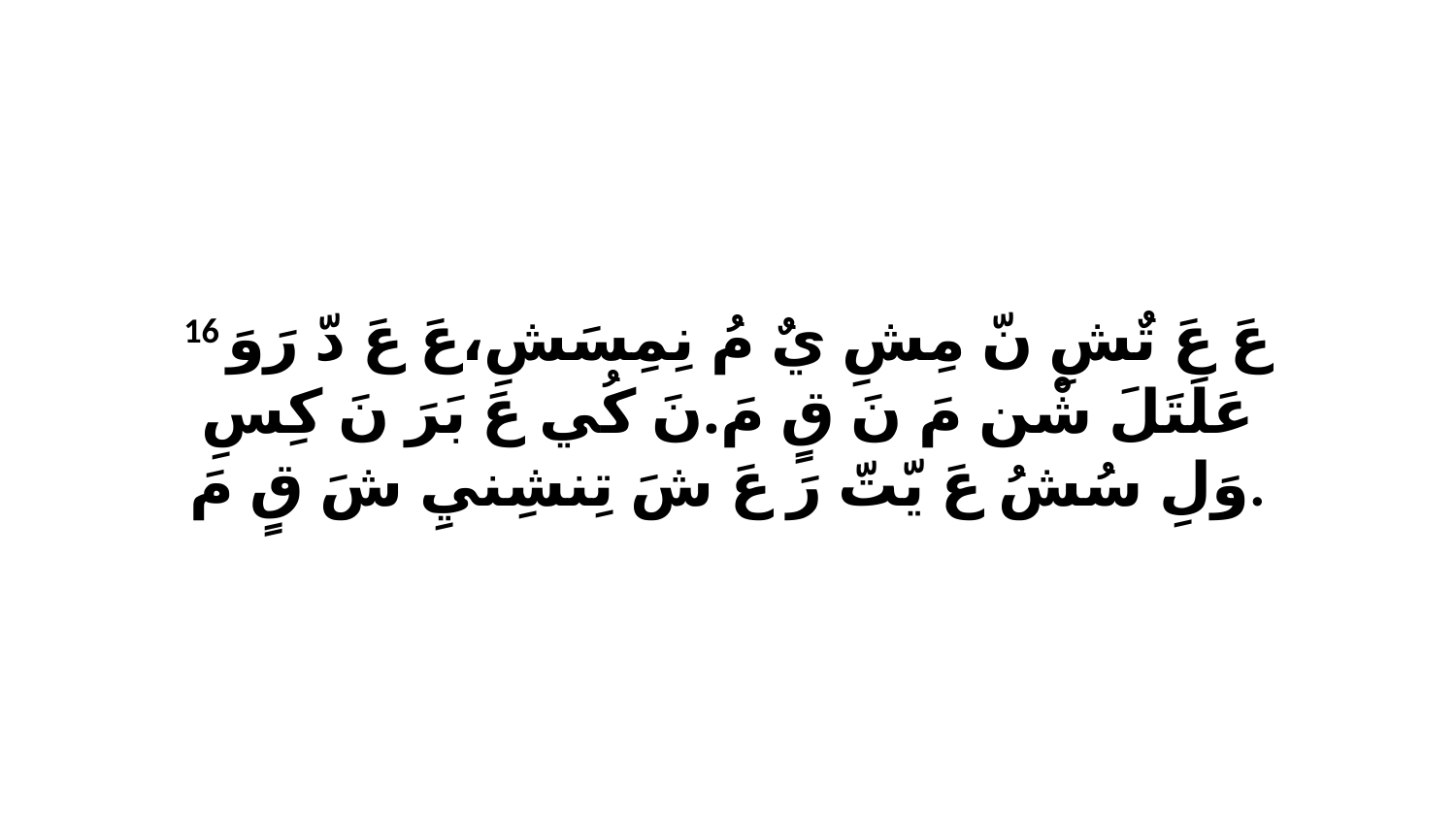

16 عَ عَ تٌشِ نّ مِشِ يٌ مُ نِمِسَشِ،عَ عَ دّ رَوَ عَلَتَلَ شْن مَ نَ قٍ مَ.نَ كُي عَ بَرَ نَ كِسِ وَلِ سُشُ عَ يّتّ رَ عَ شَ تِنشِنيِ شَ قٍ مَ.